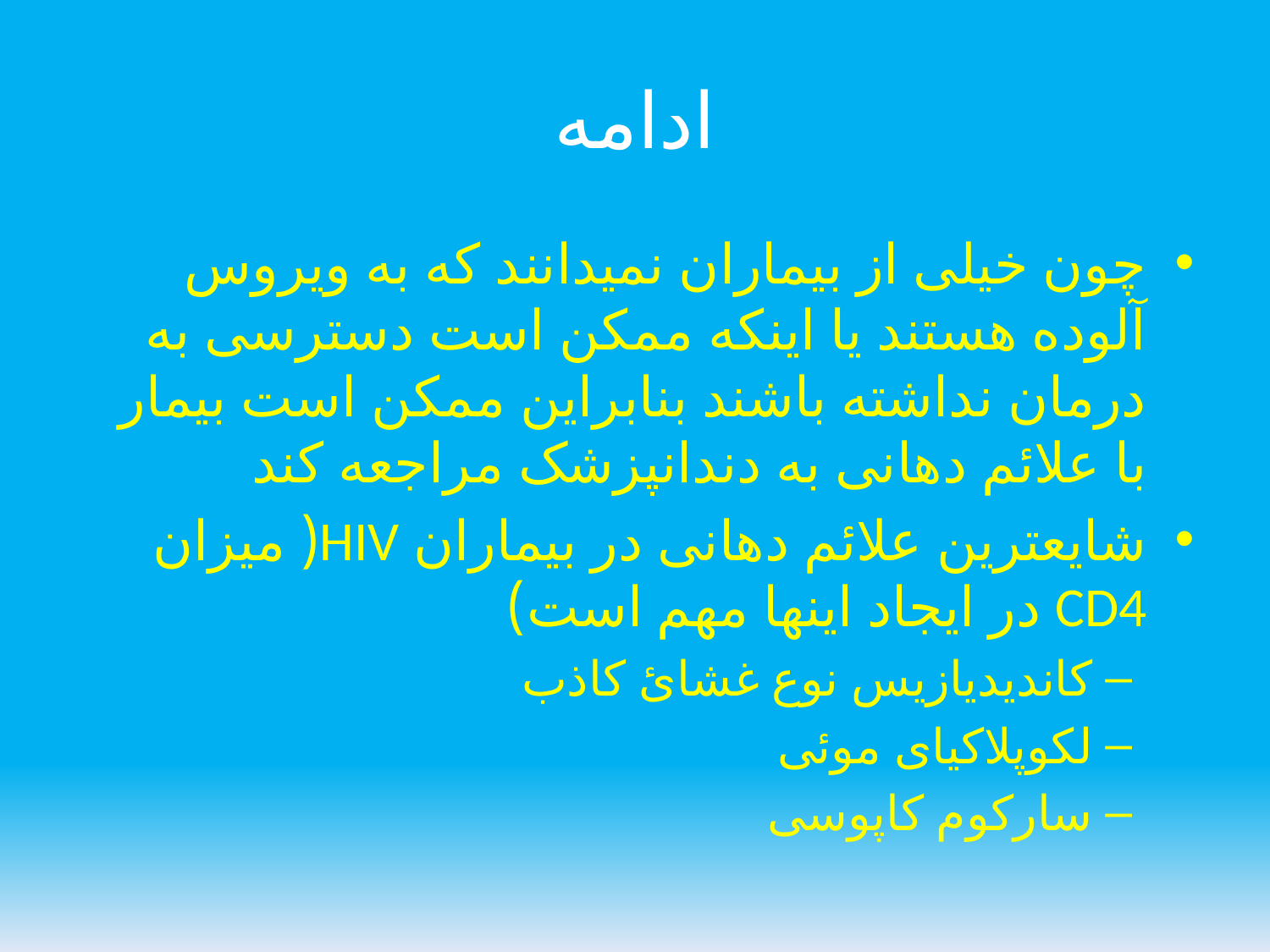

# ادامه
چون خیلی از بیماران نمیدانند که به ویروس آلوده هستند یا اینکه ممکن است دسترسی به درمان نداشته باشند بنابراین ممکن است بیمار با علائم دهانی به دندانپزشک مراجعه کند
شایعترین علائم دهانی در بیماران HIV( میزان CD4 در ایجاد اینها مهم است)
کاندیدیازیس نوع غشائ کاذب
لکوپلاکیای موئی
سارکوم کاپوسی